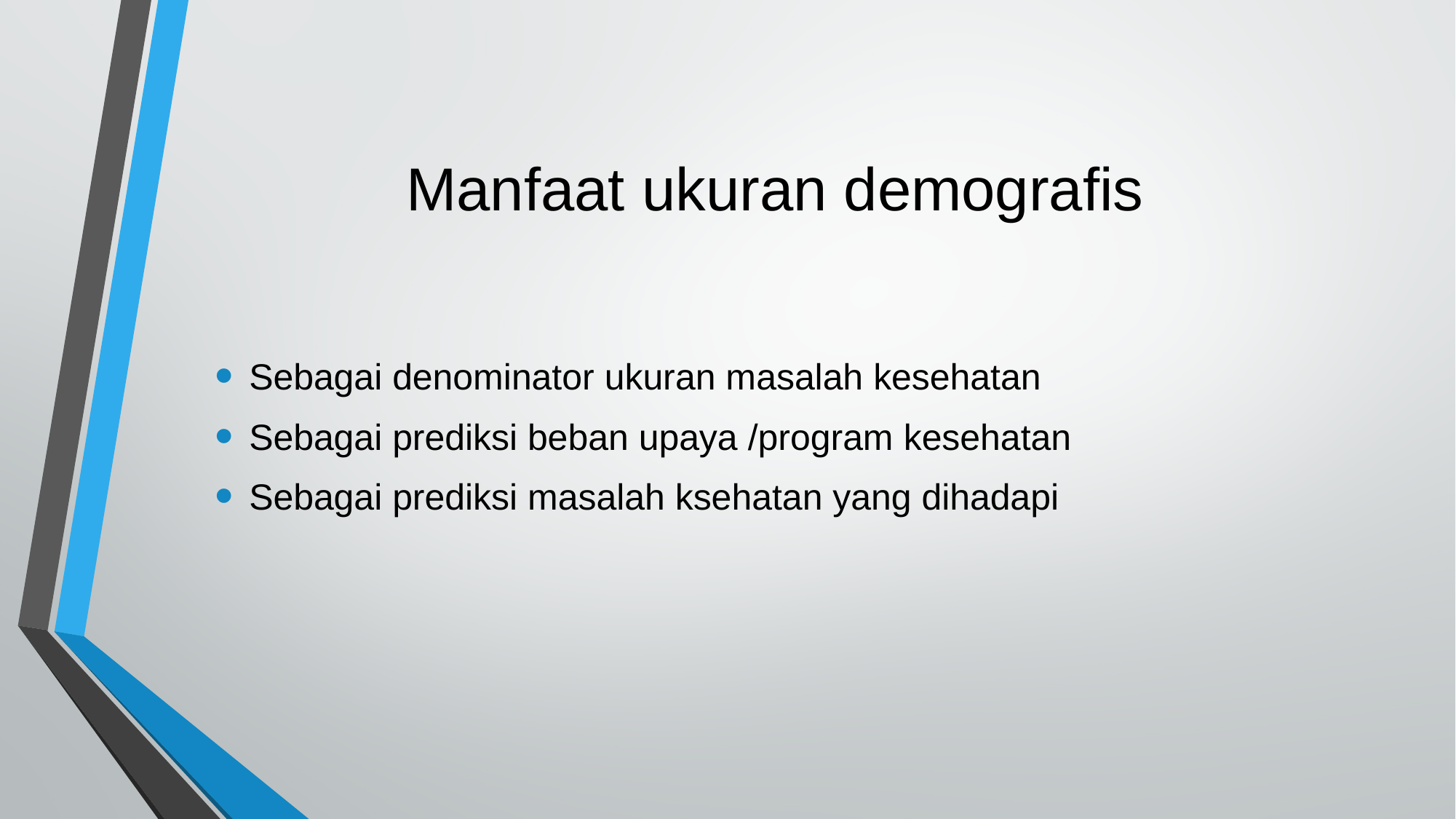

# Manfaat ukuran demografis
Sebagai denominator ukuran masalah kesehatan
Sebagai prediksi beban upaya /program kesehatan
Sebagai prediksi masalah ksehatan yang dihadapi